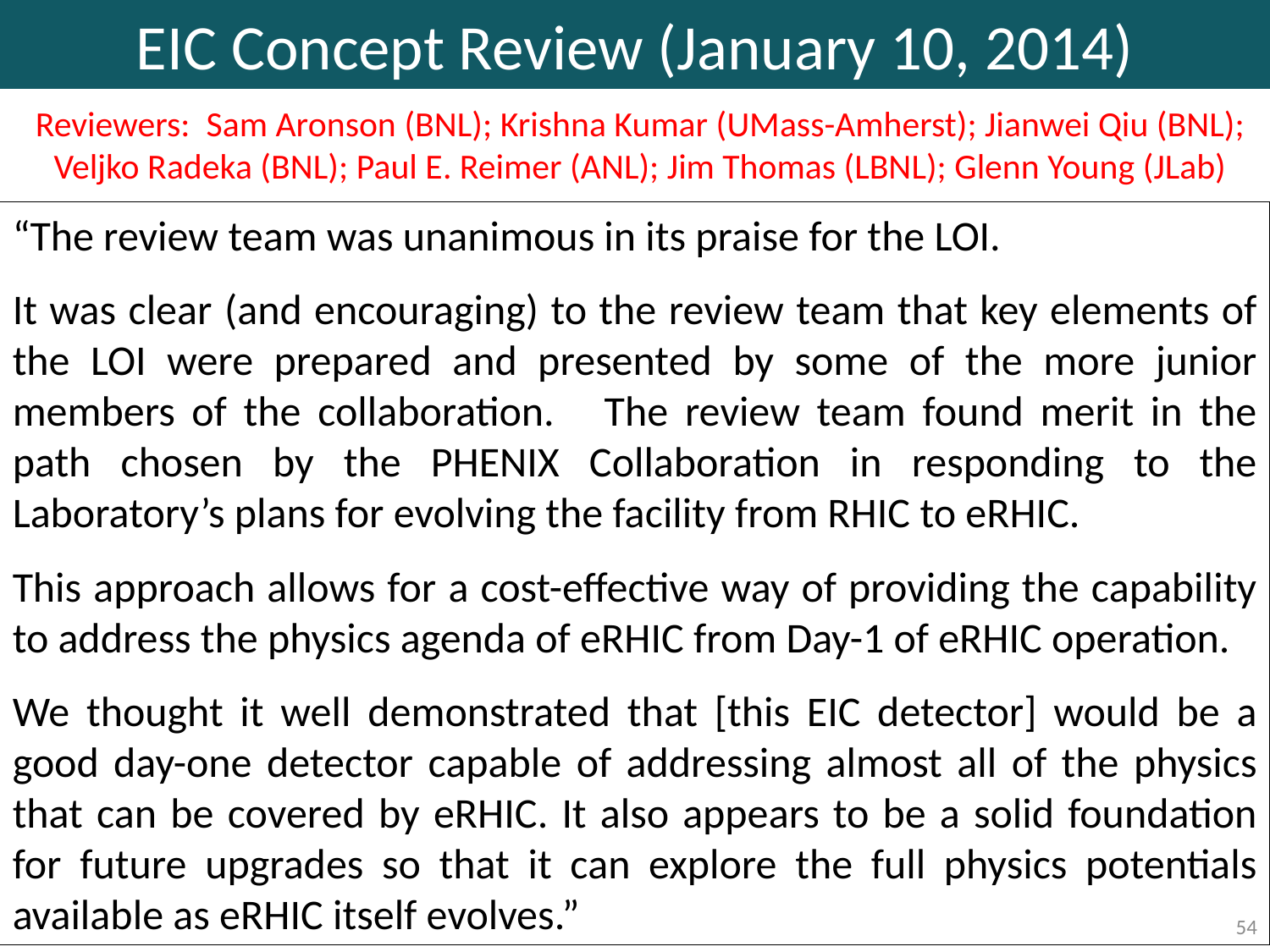

# EIC Concept Review (January 10, 2014)
Reviewers:  Sam Aronson (BNL); Krishna Kumar (UMass-Amherst); Jianwei Qiu (BNL); Veljko Radeka (BNL); Paul E. Reimer (ANL); Jim Thomas (LBNL); Glenn Young (JLab)
“The review team was unanimous in its praise for the LOI.

It was clear (and encouraging) to the review team that key elements of the LOI were prepared and presented by some of the more junior members of the collaboration.   The review team found merit in the path chosen by the PHENIX Collaboration in responding to the Laboratory’s plans for evolving the facility from RHIC to eRHIC.

This approach allows for a cost-effective way of providing the capability to address the physics agenda of eRHIC from Day-1 of eRHIC operation.

We thought it well demonstrated that [this EIC detector] would be a good day-one detector capable of addressing almost all of the physics that can be covered by eRHIC. It also appears to be a solid foundation for future upgrades so that it can explore the full physics potentials available as eRHIC itself evolves.”
54